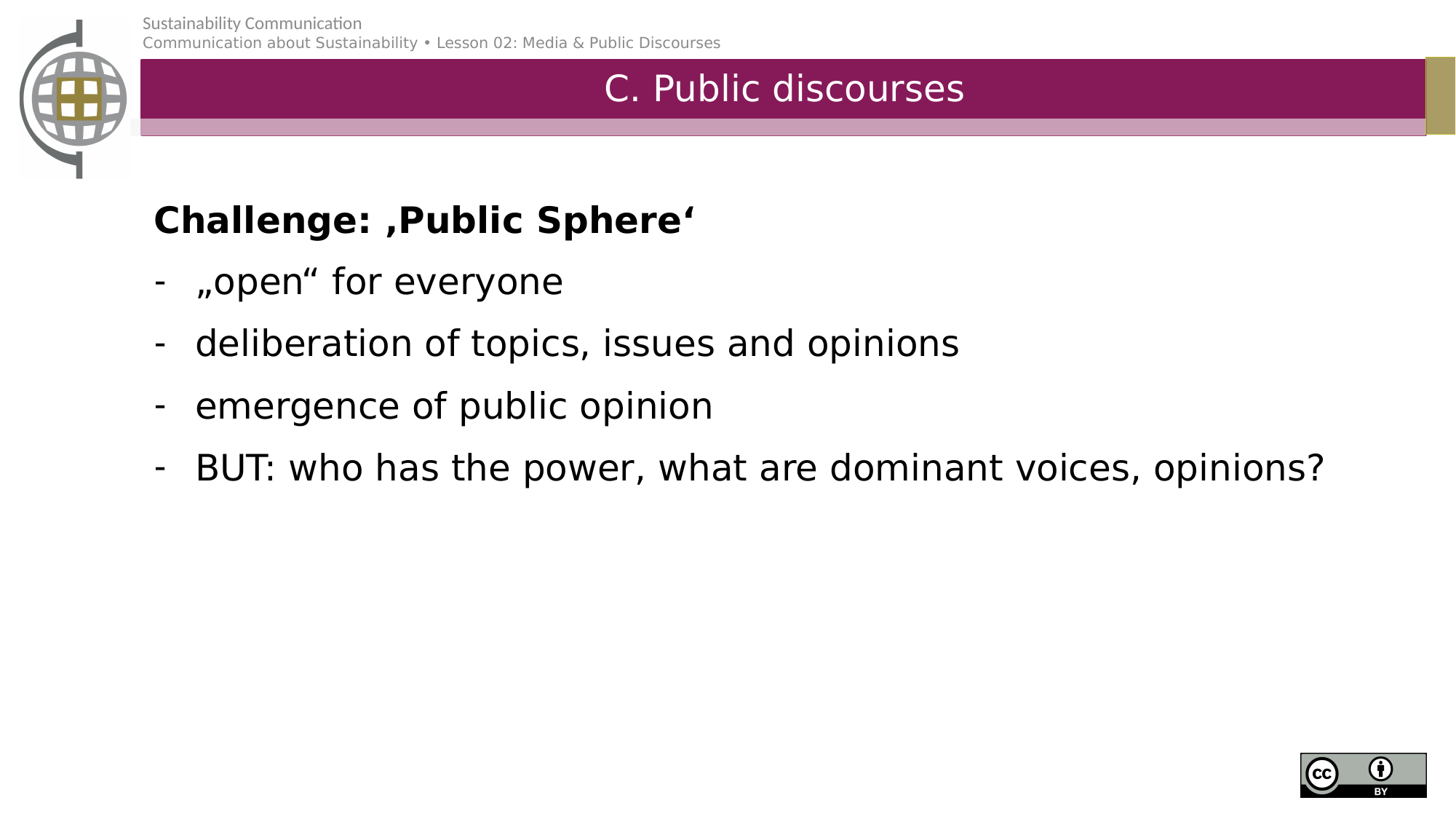

# C. Public discourses
Challenge: ‚Public Sphere‘
„open“ for everyone
deliberation of topics, issues and opinions
emergence of public opinion
BUT: who has the power, what are dominant voices, opinions?